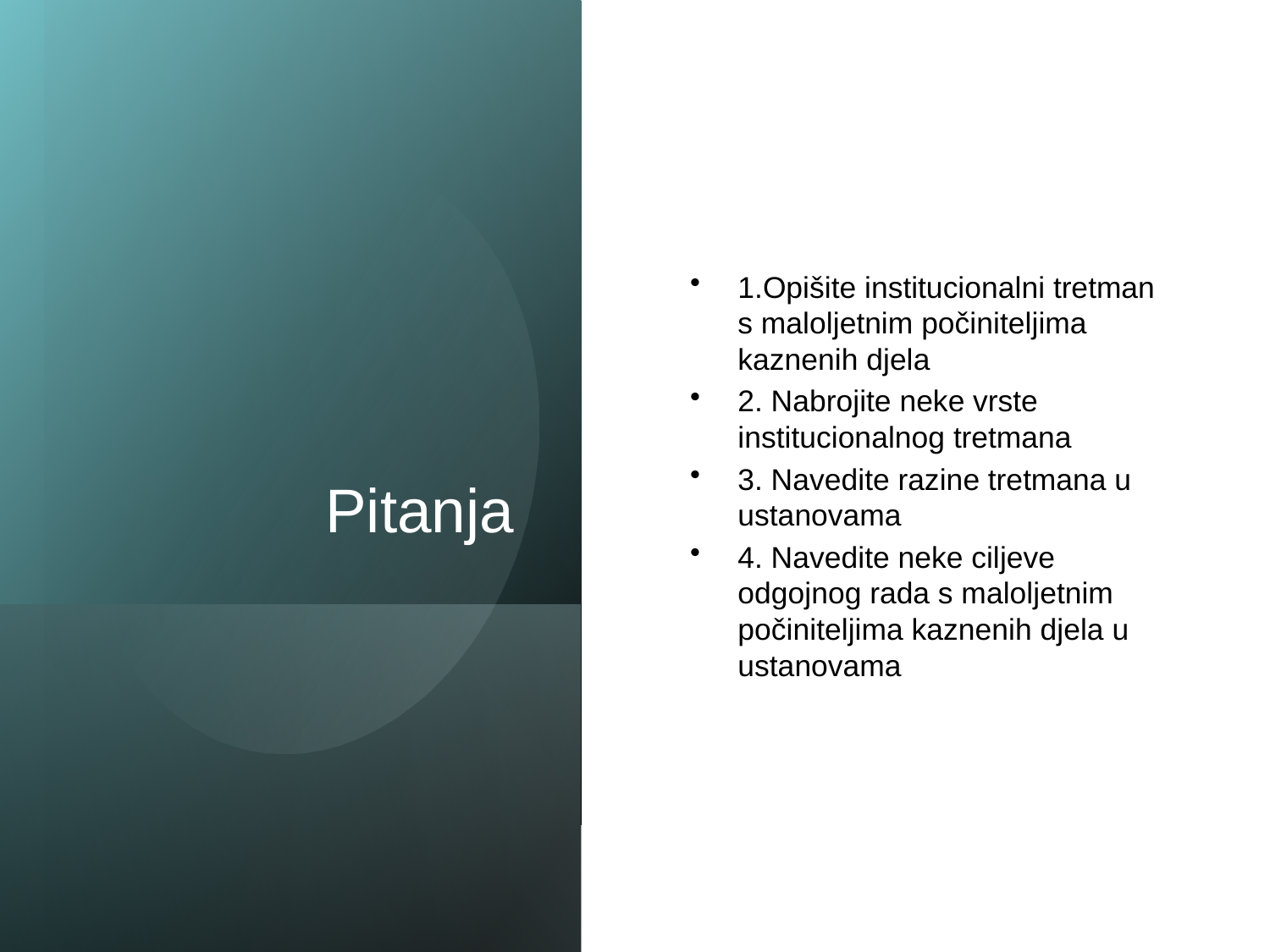

# Pitanja
1.Opišite institucionalni tretman s maloljetnim počiniteljima kaznenih djela
2. Nabrojite neke vrste institucionalnog tretmana
3. Navedite razine tretmana u ustanovama
4. Navedite neke ciljeve odgojnog rada s maloljetnim počiniteljima kaznenih djela u ustanovama